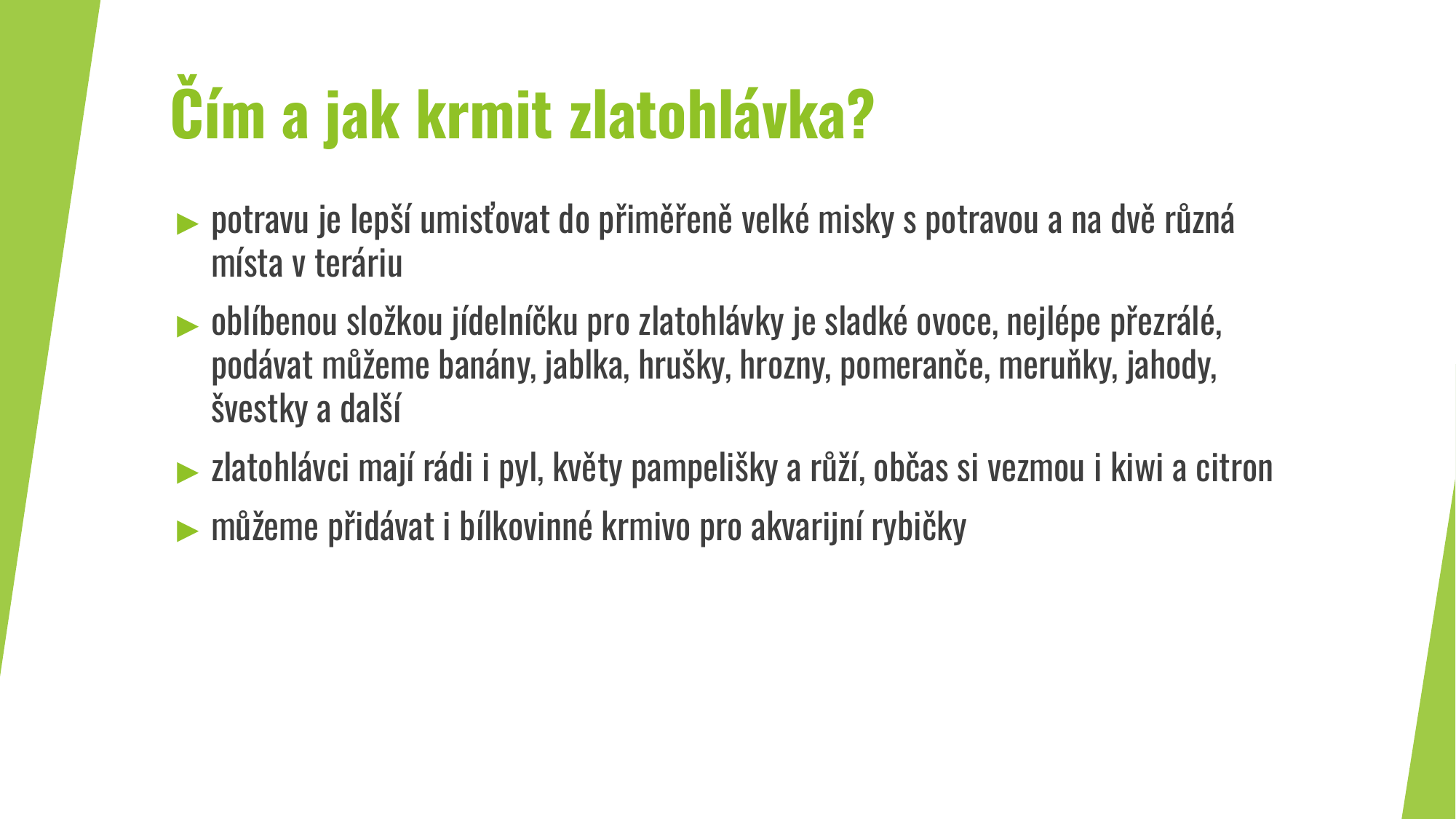

# Čím a jak krmit zlatohlávka?
potravu je lepší umisťovat do přiměřeně velké misky s potravou a na dvě různá místa v teráriu
oblíbenou složkou jídelníčku pro zlatohlávky je sladké ovoce, nejlépe přezrálé, podávat můžeme banány, jablka, hrušky, hrozny, pomeranče, meruňky, jahody, švestky a další
zlatohlávci mají rádi i pyl, květy pampelišky a růží, občas si vezmou i kiwi a citron
můžeme přidávat i bílkovinné krmivo pro akvarijní rybičky